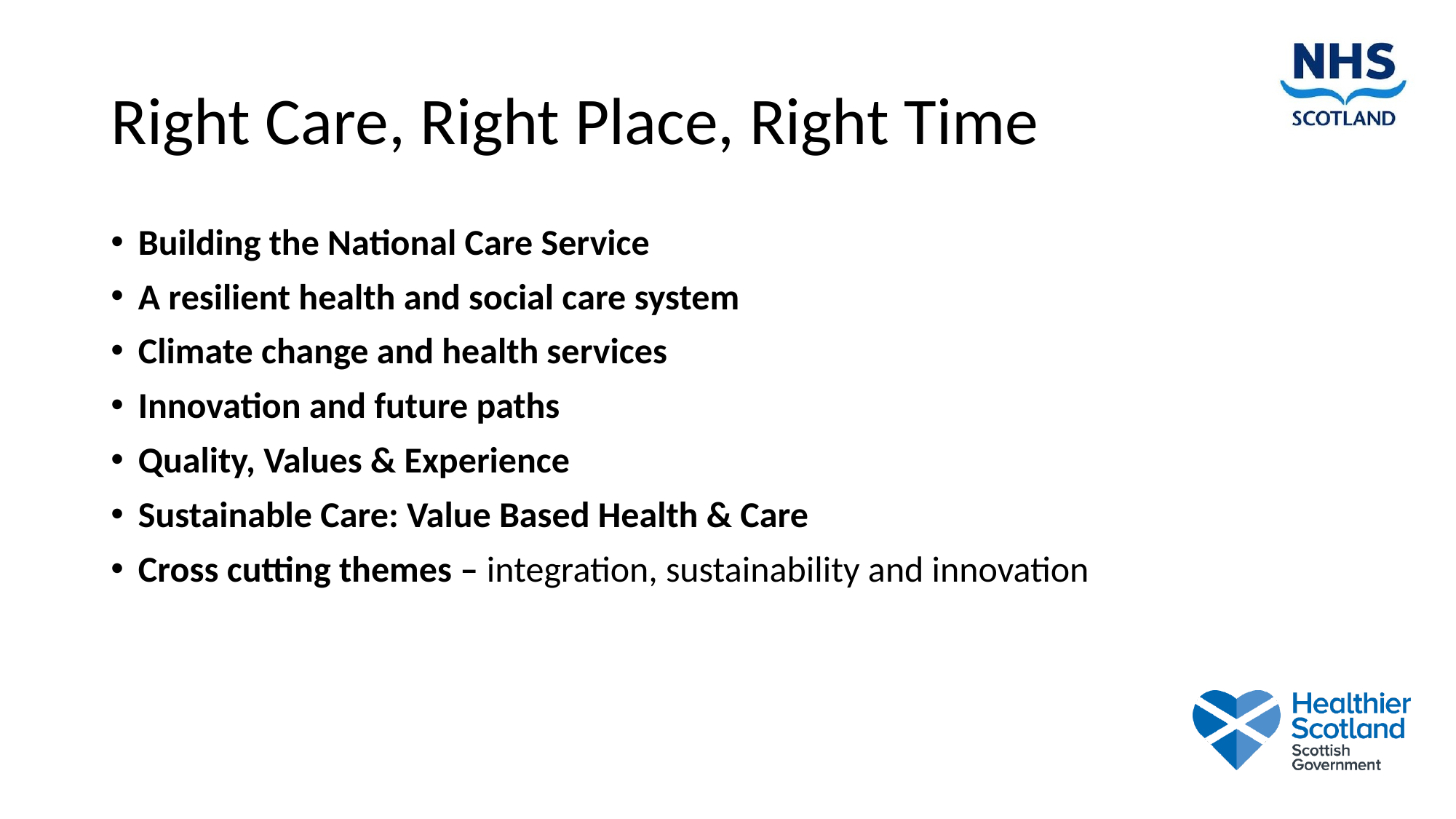

# Right Care, Right Place, Right Time
Building the National Care Service
A resilient health and social care system
Climate change and health services
Innovation and future paths
Quality, Values & Experience
Sustainable Care: Value Based Health & Care
Cross cutting themes – integration, sustainability and innovation